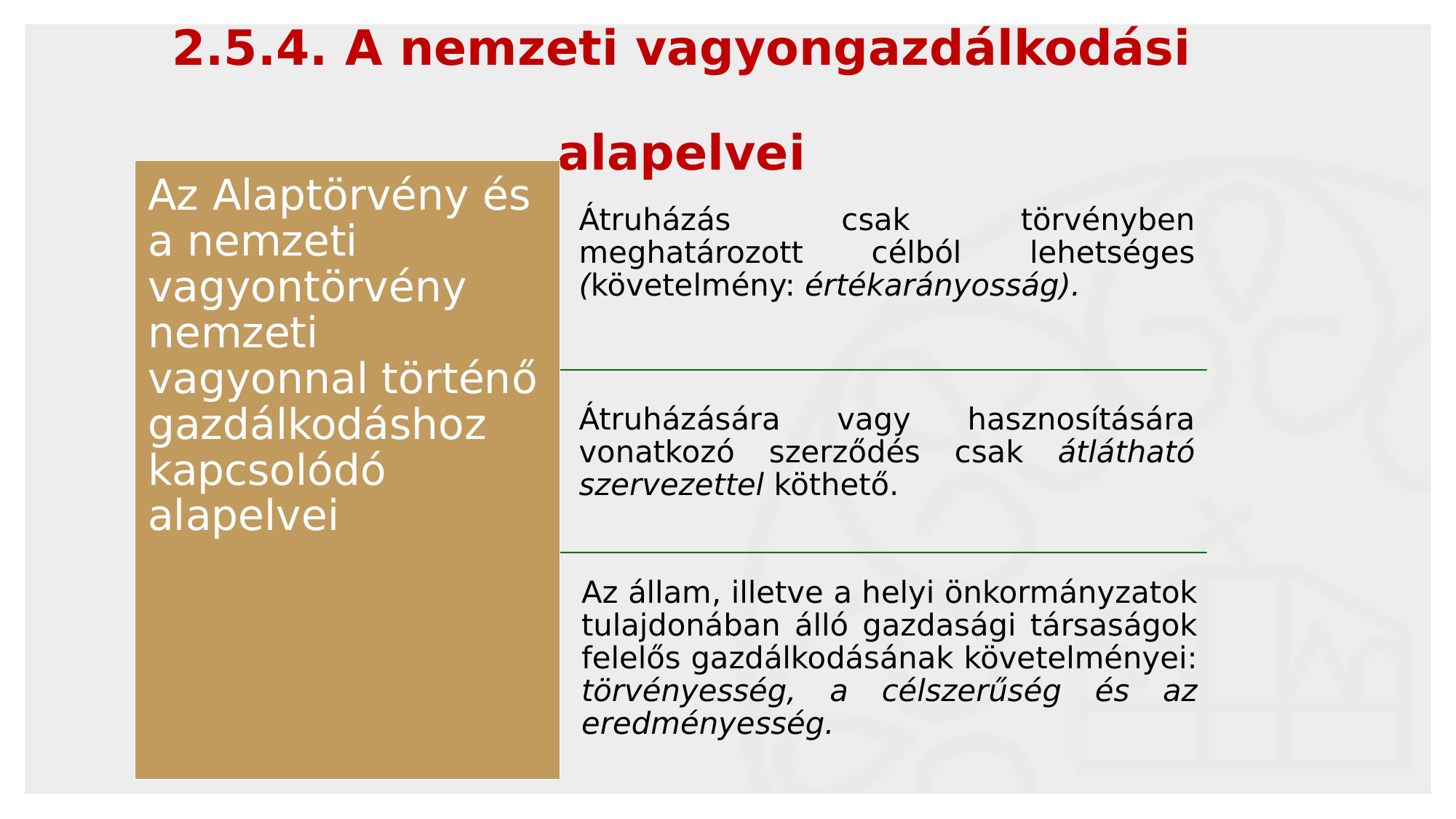

28
2.5.4. A nemzeti vagyongazdálkodási
alapelvei
Az Alaptörvény és a nemzeti vagyontörvény  nemzeti vagyonnal történő gazdálkodáshoz kapcsolódó alapelvei
Átruházás csak törvényben meghatározott célból lehetséges (követelmény: értékarányosság).
Átruházására vagy hasznosítására vonatkozó szerződés csak átlátható szervezettel köthető.
Az állam, illetve a helyi önkormányzatok tulajdonában álló gazdasági társaságok felelős gazdálkodásának követelményei: törvényesség, a célszerűség és az eredményesség.